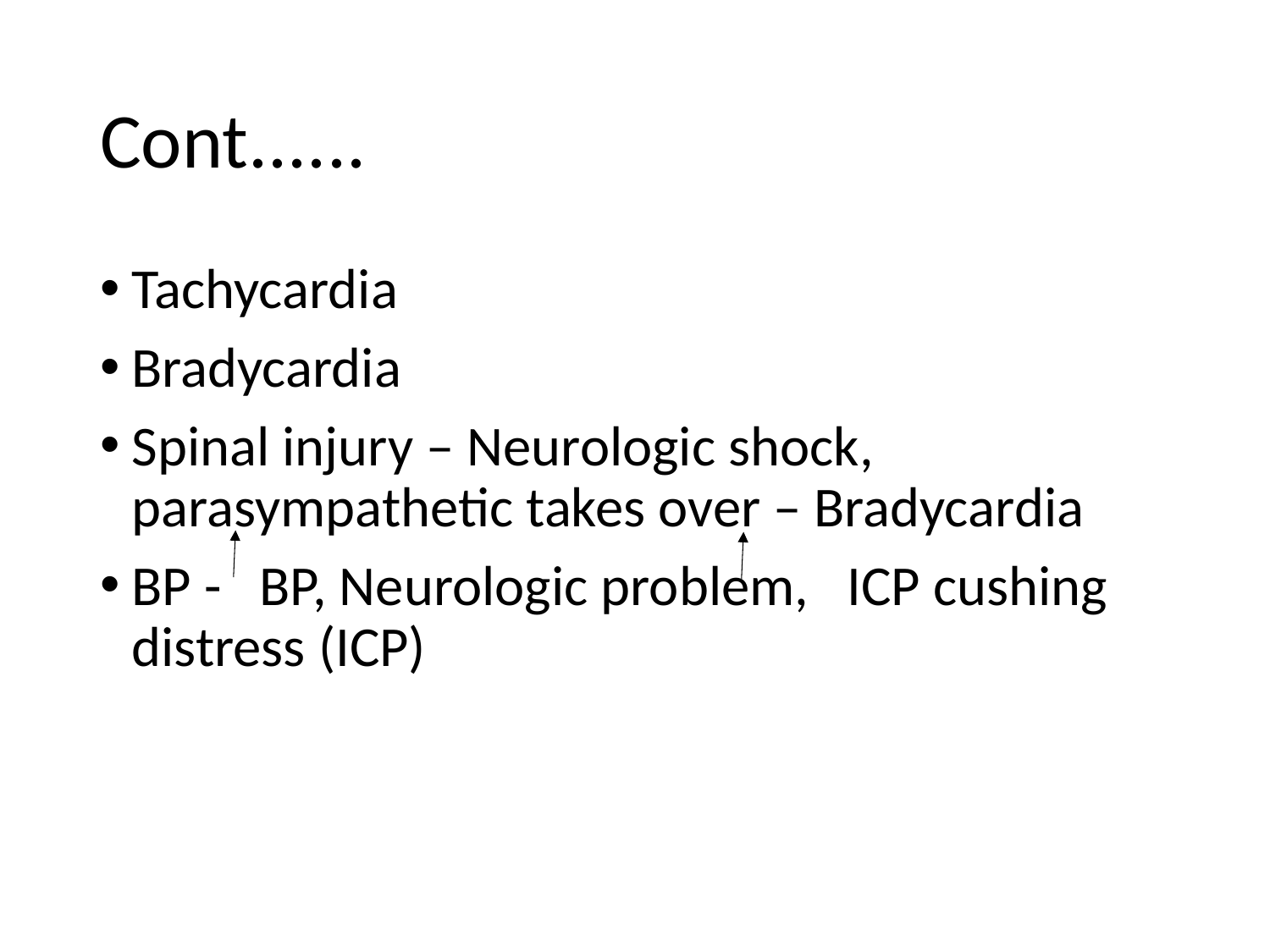

# Cont......
Tachycardia
Bradycardia
Spinal injury – Neurologic shock, parasympathetic takes over – Bradycardia
BP -   BP, Neurologic problem,   ICP cushing distress (ICP)